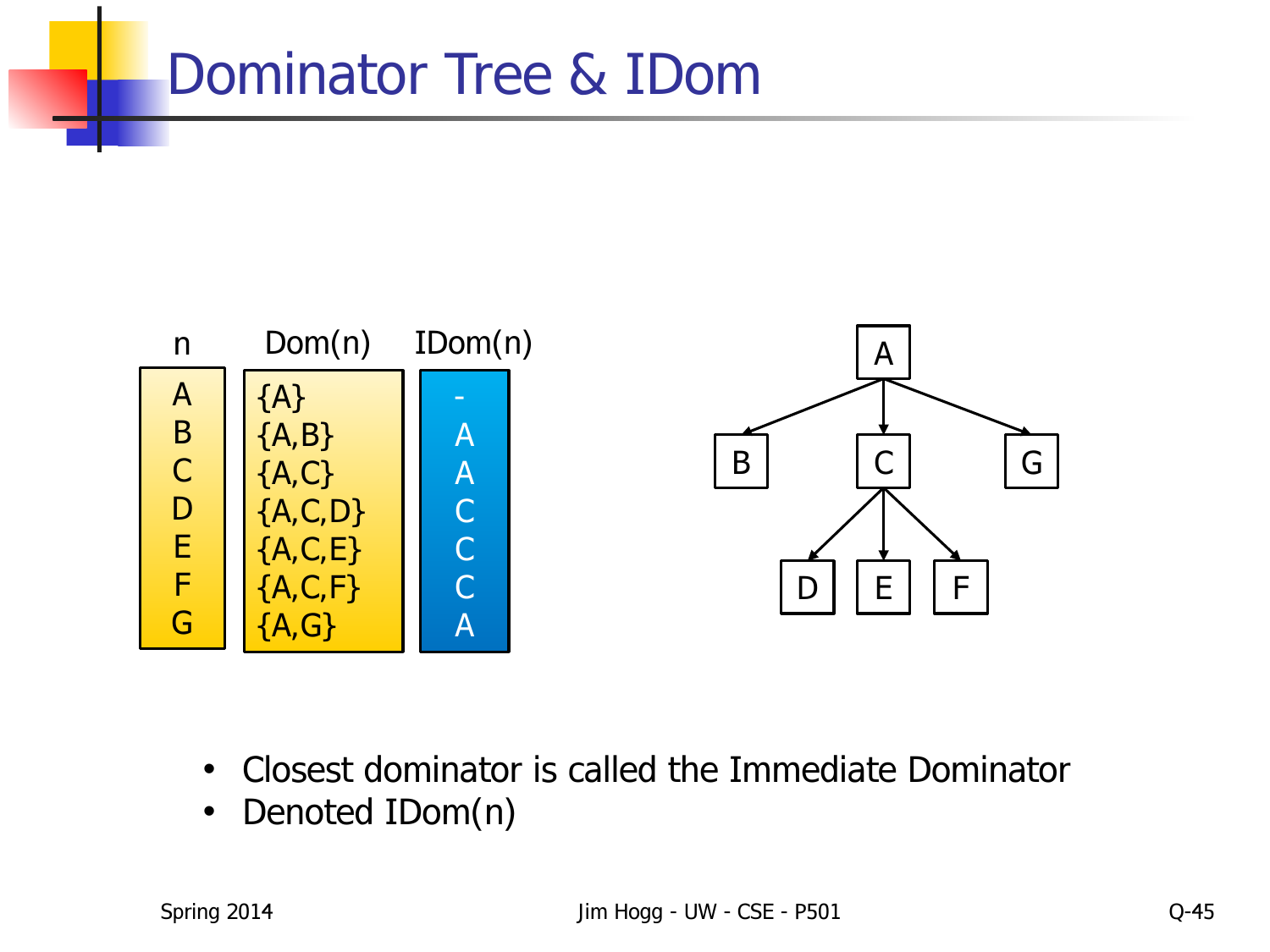

# Dominator Tree & IDom
Dom(n)
IDom(n)
n
A
A
B
C
D
E
F
G
{A}
{A,B}
{A,C}
{A,C,D}
{A,C,E}
{A,C,F}
{A,G}
-
A
A
C
C
C
A
B
C
G
D
E
F
Closest dominator is called the Immediate Dominator
Denoted IDom(n)
Spring 2014
Jim Hogg - UW - CSE - P501
Q-45